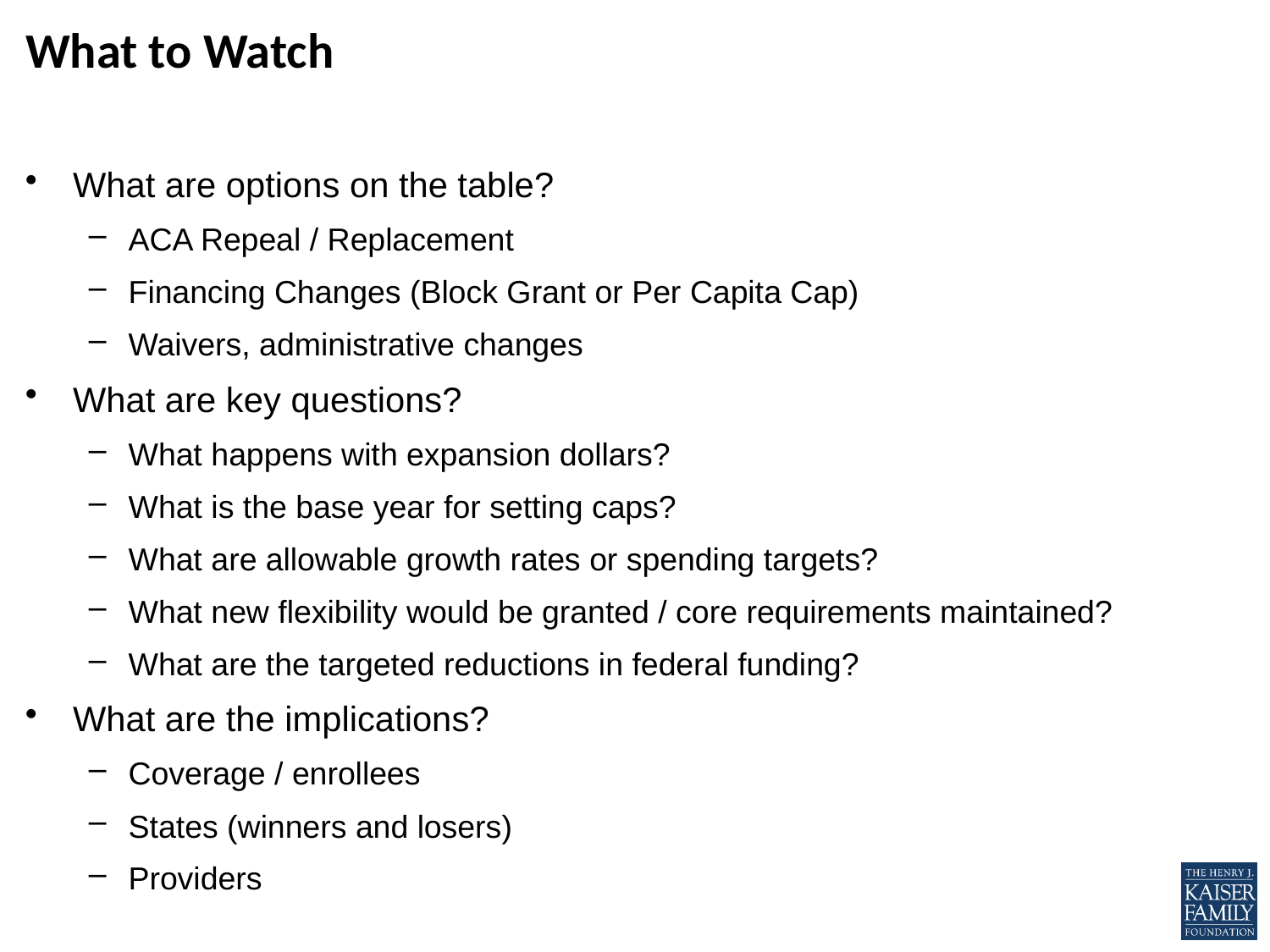

# What to Watch
What are options on the table?
ACA Repeal / Replacement
Financing Changes (Block Grant or Per Capita Cap)
Waivers, administrative changes
What are key questions?
What happens with expansion dollars?
What is the base year for setting caps?
What are allowable growth rates or spending targets?
What new flexibility would be granted / core requirements maintained?
What are the targeted reductions in federal funding?
What are the implications?
Coverage / enrollees
States (winners and losers)
Providers